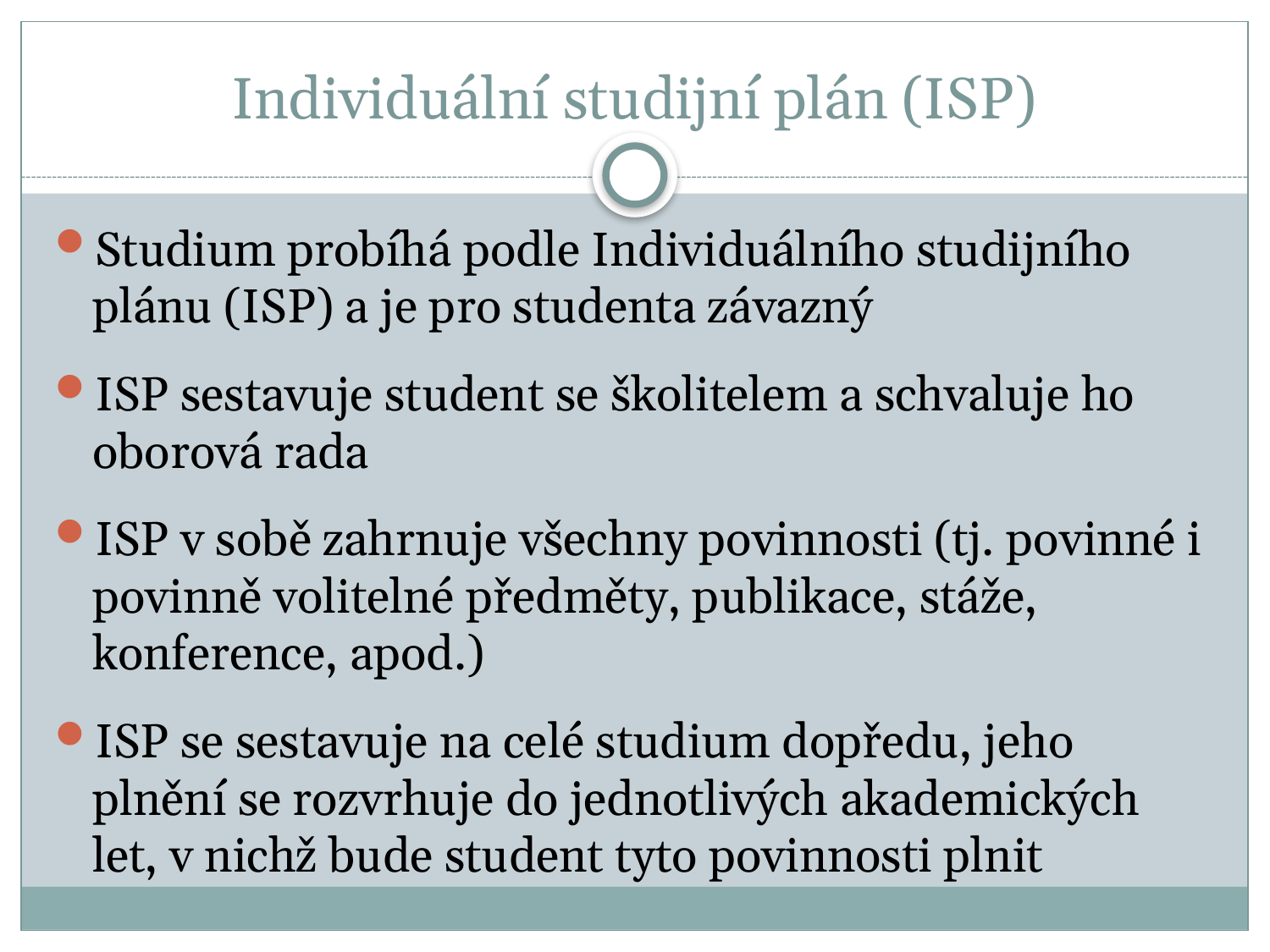

# Individuální studijní plán (ISP)
Studium probíhá podle Individuálního studijního  plánu (ISP) a je pro studenta závazný
ISP sestavuje student se školitelem a schvaluje ho oborová rada
ISP v sobě zahrnuje všechny povinnosti (tj. povinné i povinně volitelné předměty, publikace, stáže, konference, apod.)
ISP se sestavuje na celé studium dopředu, jeho plnění se rozvrhuje do jednotlivých akademických let, v nichž bude student tyto povinnosti plnit